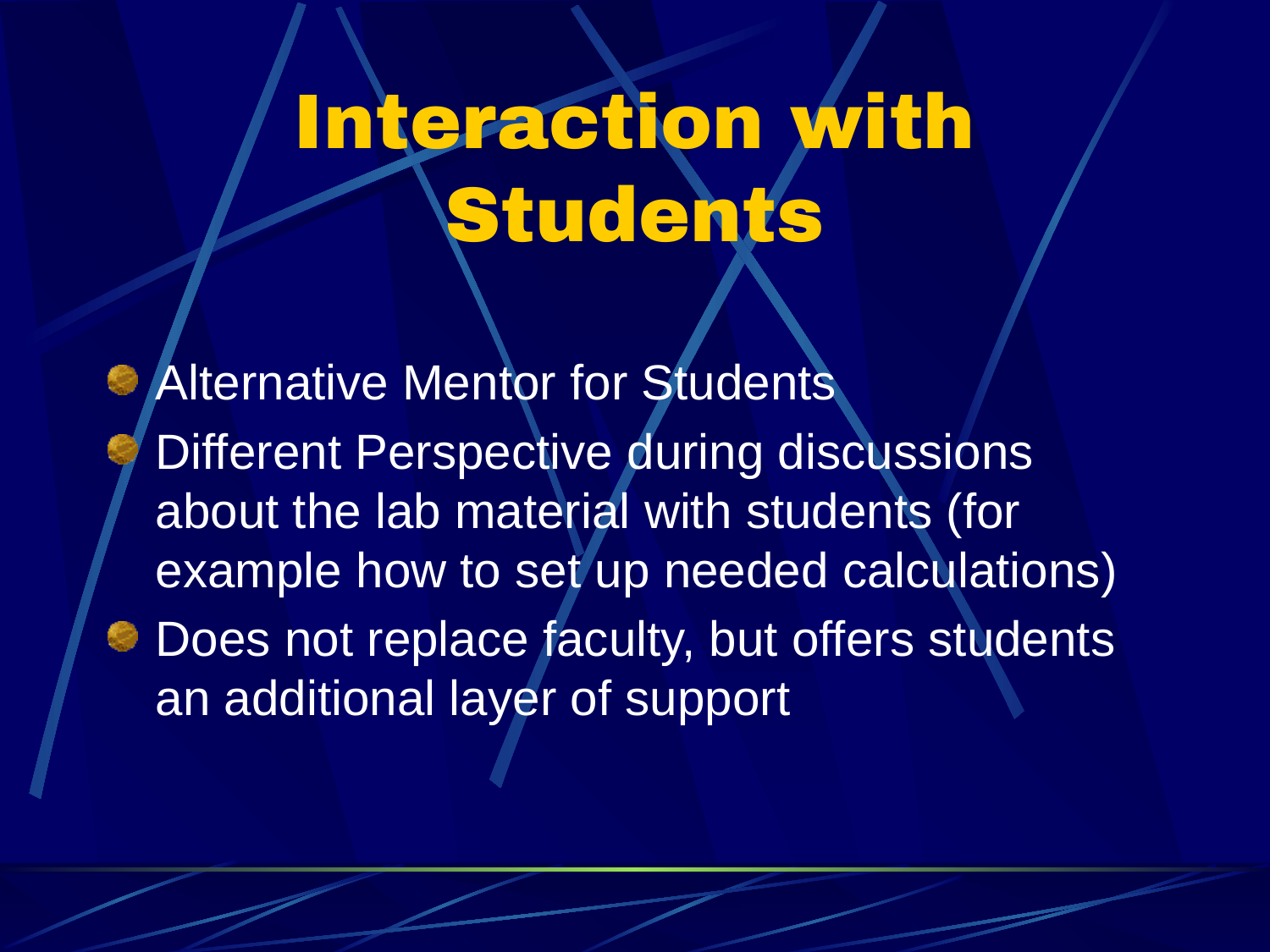

# Interaction with Students

Alternative Mentor for Students
Different Perspective during discussions about the lab material with students (for example how to set up needed calculations)
Does not replace faculty, but offers students an additional layer of support